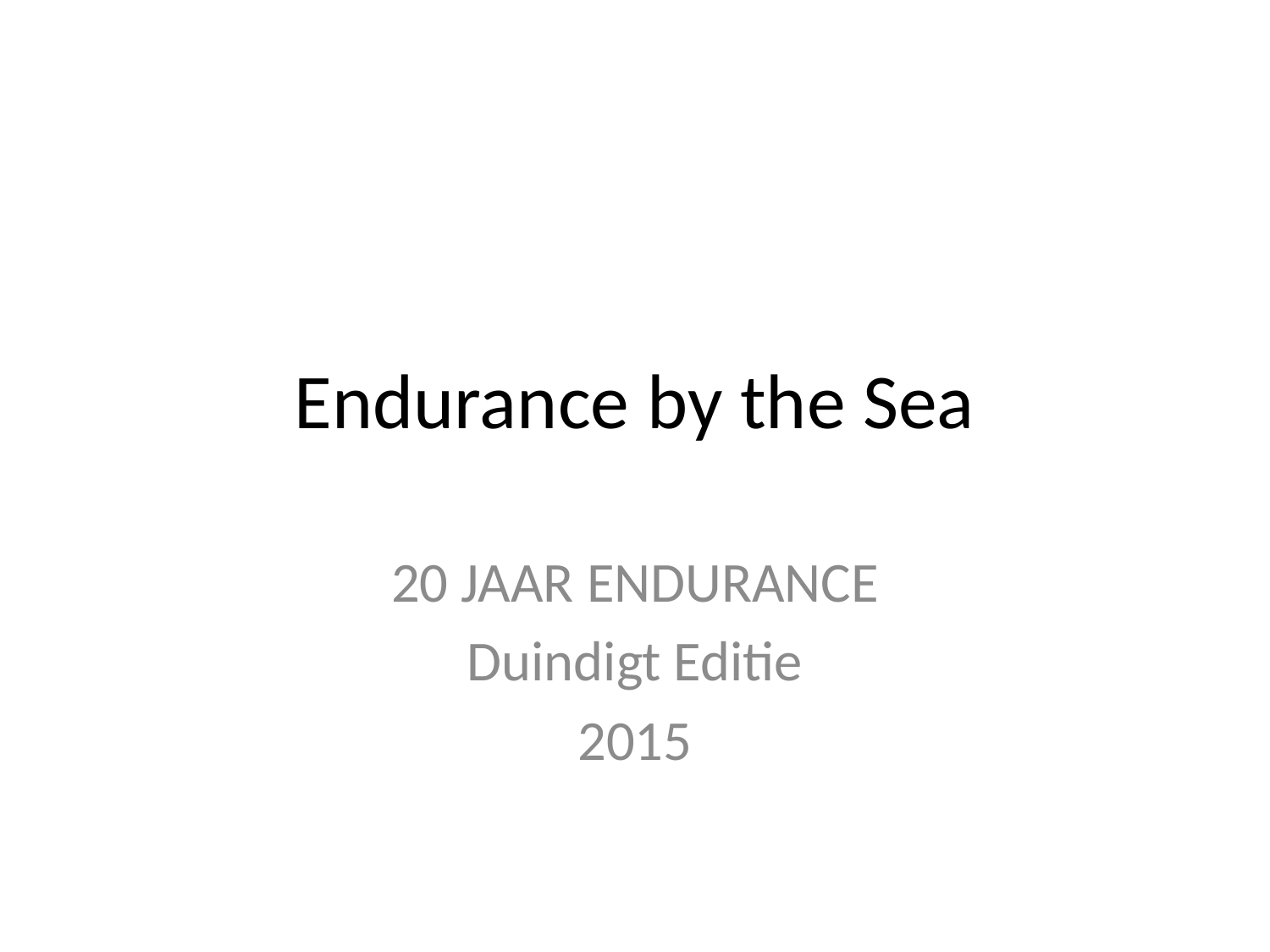

# Endurance by the Sea
20 JAAR ENDURANCE
Duindigt Editie
2015